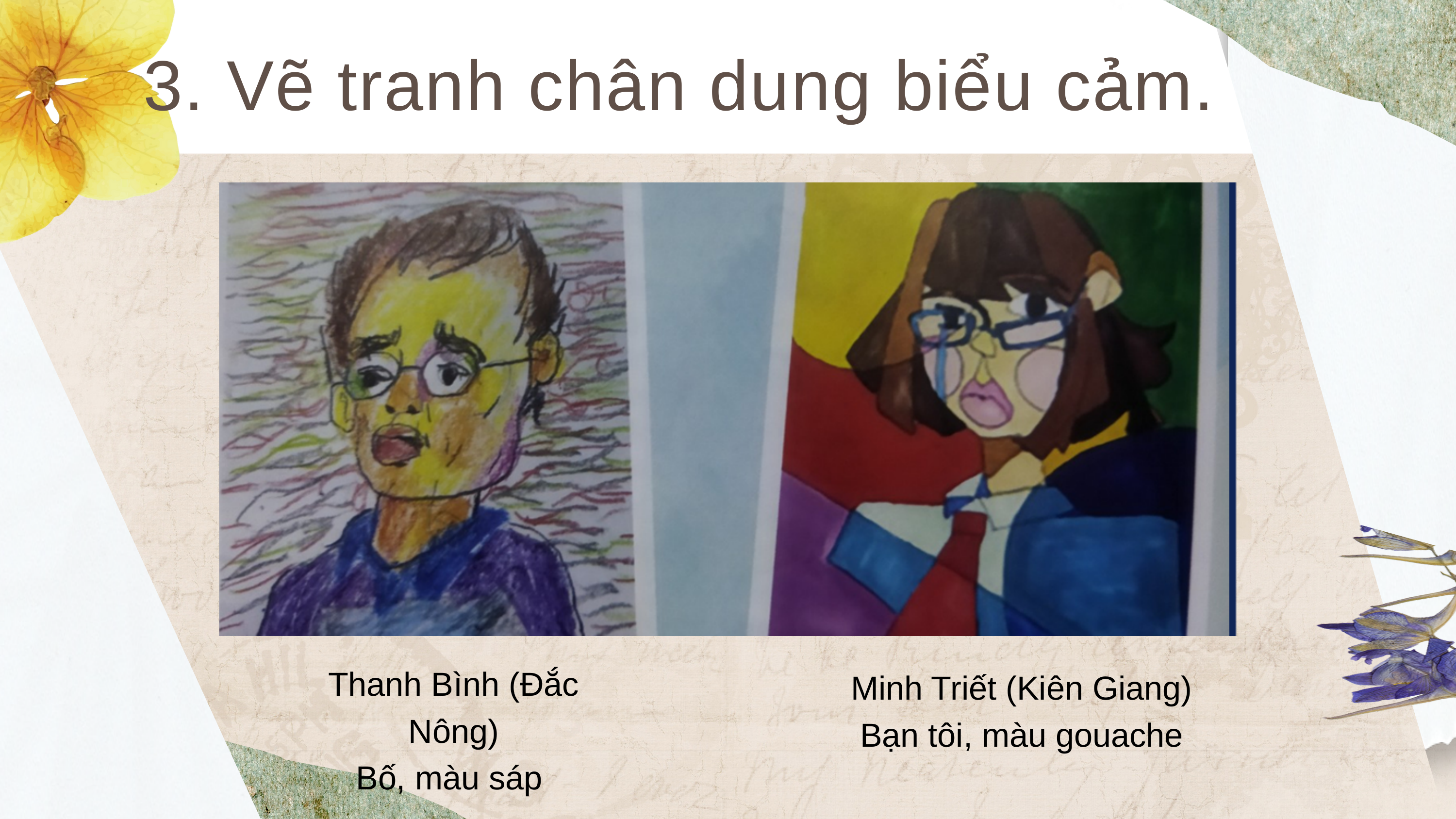

3. Vẽ tranh chân dung biểu cảm.

Thanh Bình (Đắc Nông)
Bố, màu sáp
Minh Triết (Kiên Giang)
Bạn tôi, màu gouache